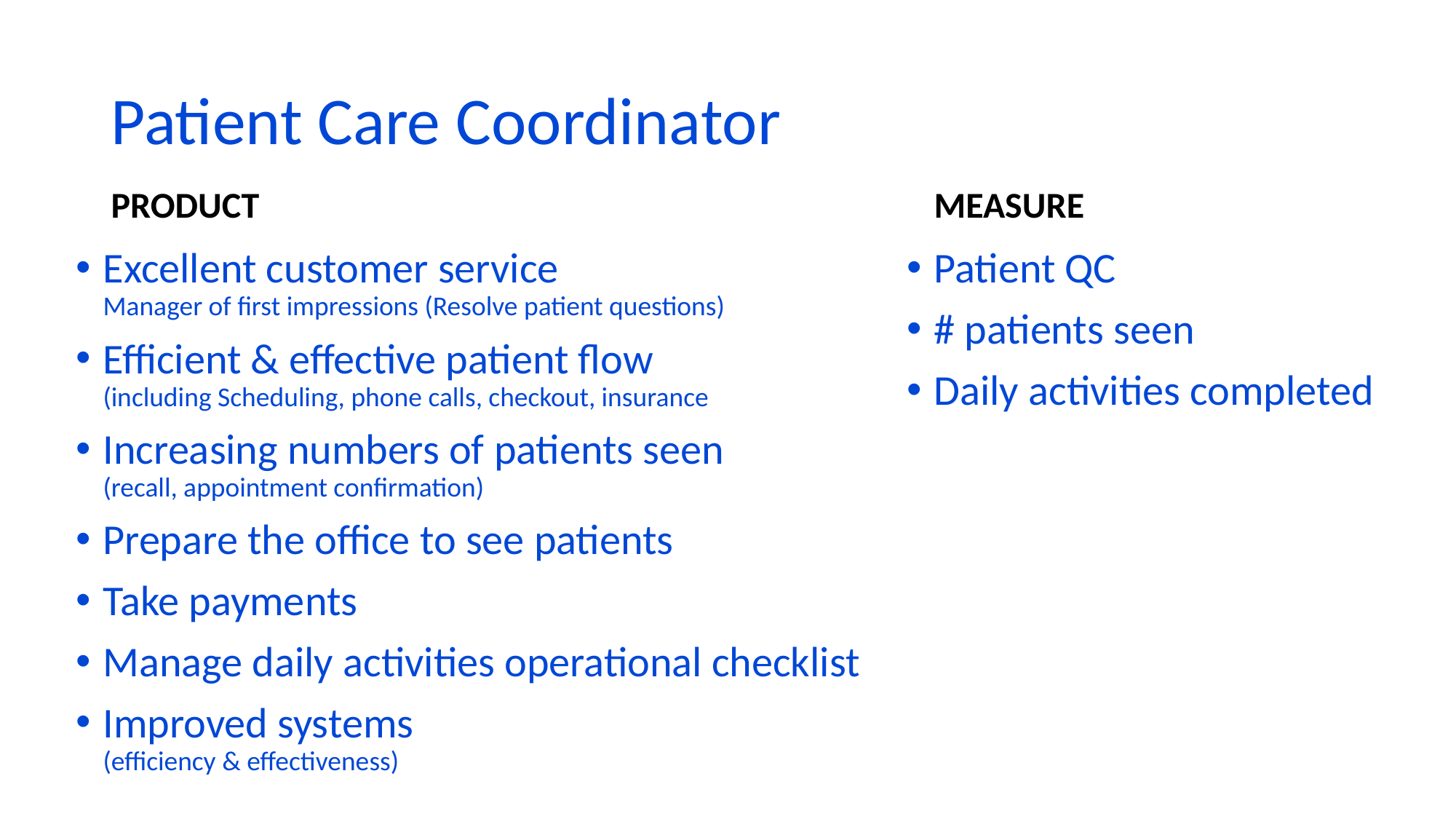

# Patient Care Coordinator
PRODUCT
MEASURE
Excellent customer service                            Manager of first impressions (Resolve patient questions)
Efficient & effective patient flow            (including Scheduling, phone calls, checkout, insurance
Increasing numbers of patients seen            (recall, appointment confirmation)
Prepare the office to see patients
Take payments
Manage daily activities operational checklist
Improved systems                                    (efficiency & effectiveness)
Patient QC
# patients seen
Daily activities completed